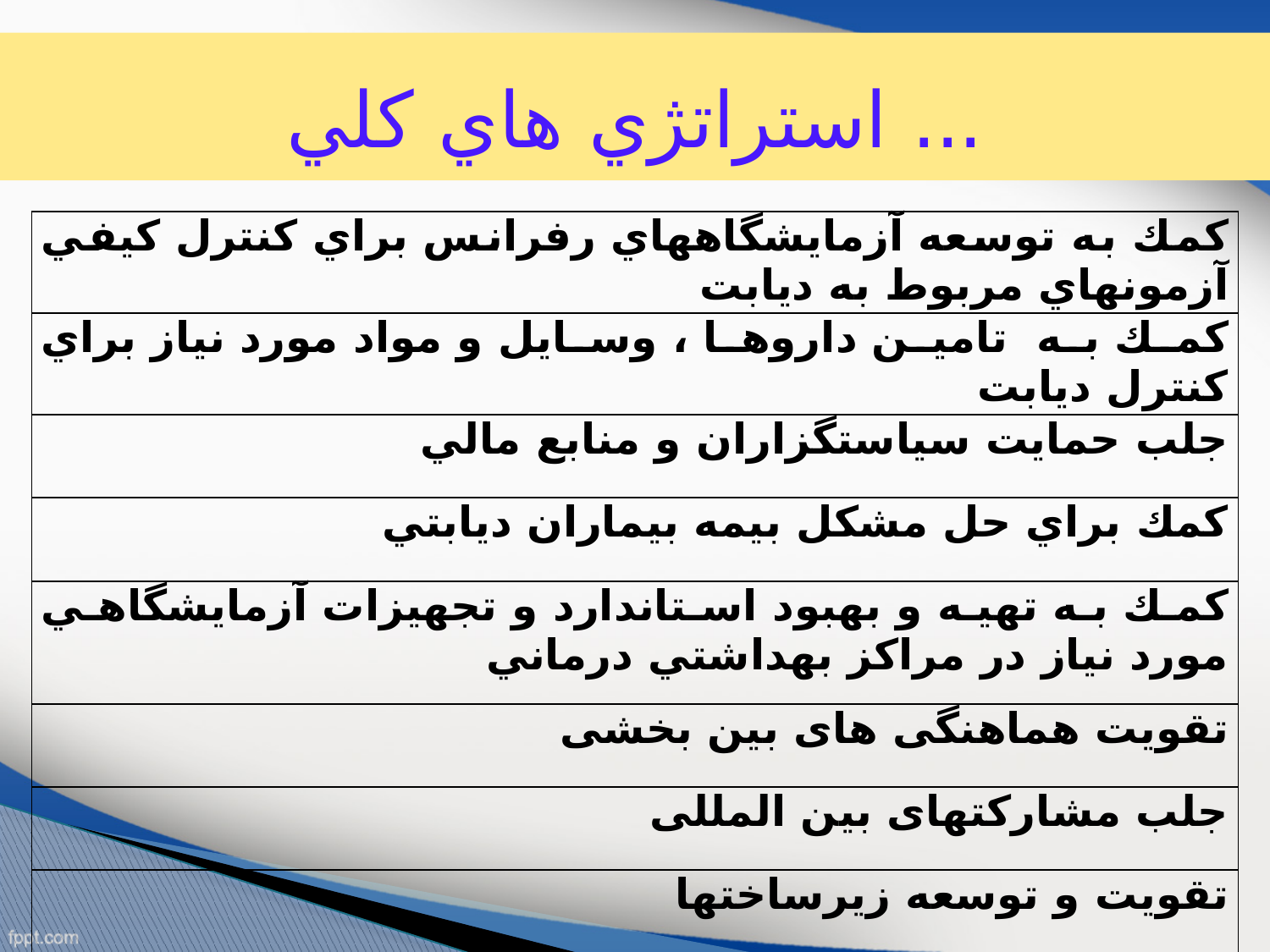

استراتژي هاي كلي ...

| كمك به توسعه آزمايشگاههاي رفرانس براي كنترل كيفي آزمونهاي مربوط به ديابت |
| --- |
| كمك به تامين داروها ، وسايل و مواد مورد نياز براي كنترل ديابت |
| جلب حمايت سياستگزاران و منابع مالي |
| كمك براي حل مشكل بيمه بيماران ديابتي |
| كمك به تهيه و بهبود استاندارد و تجهيزات آزمايشگاهي مورد نياز در مراكز بهداشتي درماني |
| تقويت هماهنگی های بين بخشی |
| جلب مشاركتهای بين المللی |
| تقويت و توسعه زيرساختها |